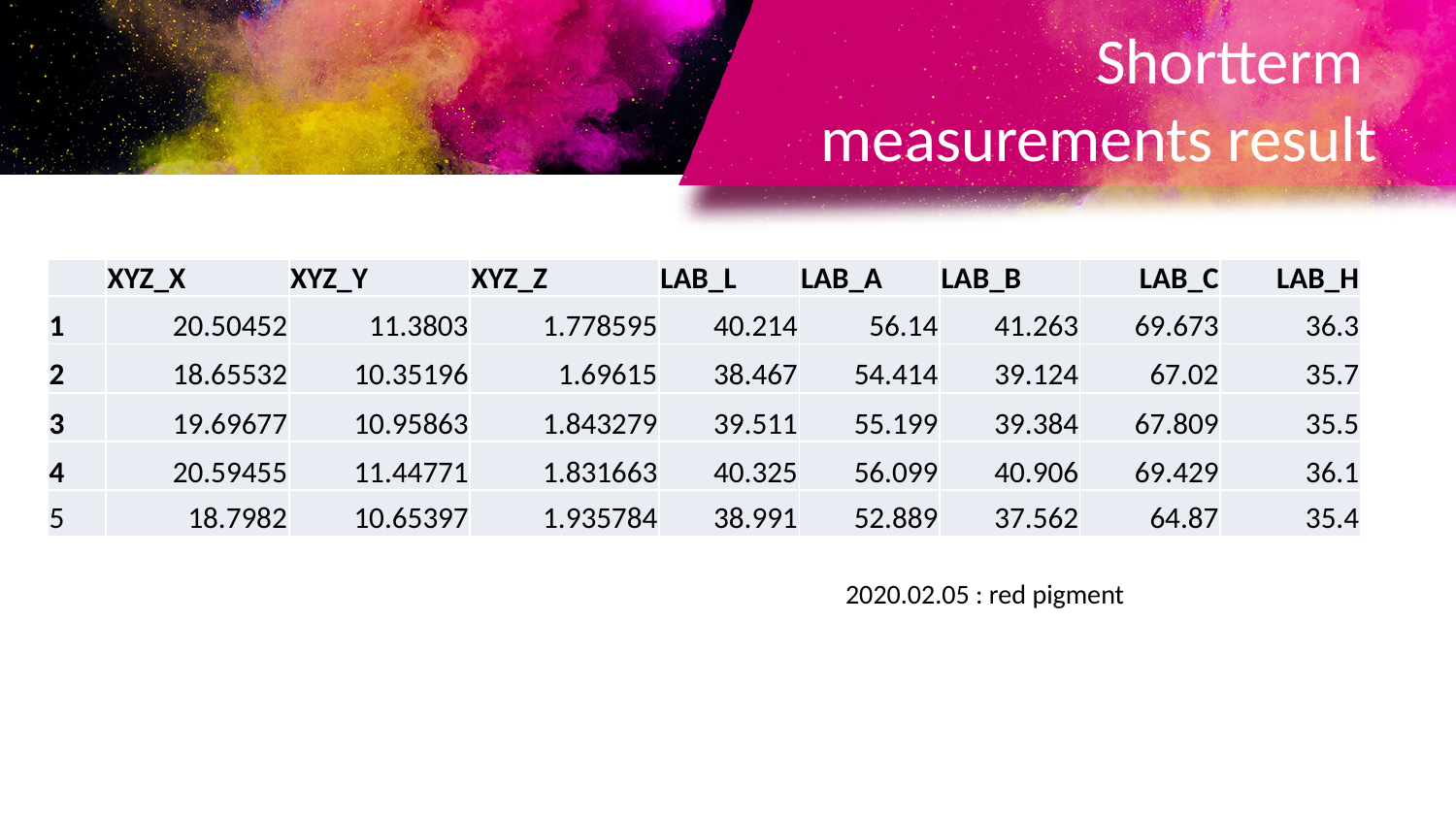

# Shortterm measurements result
|  | XYZ\_X | XYZ\_Y | XYZ\_Z | LAB\_L | LAB\_A | LAB\_B | LAB\_C | LAB\_H |
| --- | --- | --- | --- | --- | --- | --- | --- | --- |
| 1 | 20.50452 | 11.3803 | 1.778595 | 40.214 | 56.14 | 41.263 | 69.673 | 36.3 |
| 2 | 18.65532 | 10.35196 | 1.69615 | 38.467 | 54.414 | 39.124 | 67.02 | 35.7 |
| 3 | 19.69677 | 10.95863 | 1.843279 | 39.511 | 55.199 | 39.384 | 67.809 | 35.5 |
| 4 | 20.59455 | 11.44771 | 1.831663 | 40.325 | 56.099 | 40.906 | 69.429 | 36.1 |
| 5 | 18.7982 | 10.65397 | 1.935784 | 38.991 | 52.889 | 37.562 | 64.87 | 35.4 |
2020.02.05 : red pigment